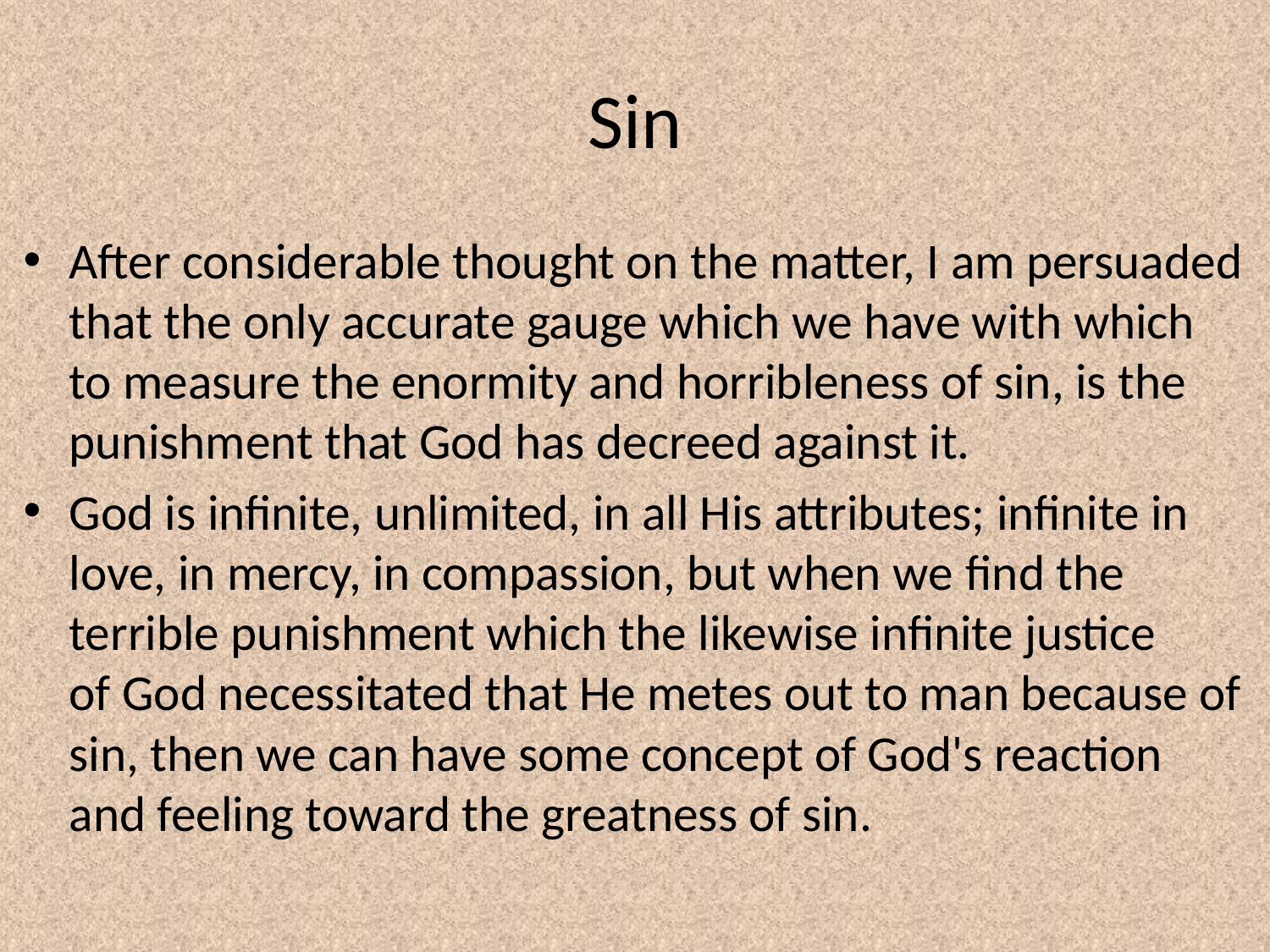

# Sin
After considerable thought on the matter, I am persuaded that the only accurate gauge which we have with which to measure the enormity and horribleness of sin, is the punishment that God has decreed against it.
God is infinite, unlimited, in all His attributes; infinite in love, in mercy, in compassion, but when we find the terrible punishment which the likewise infinite justice of God necessitated that He metes out to man because of sin, then we can have some concept of God's reaction and feeling toward the greatness of sin.